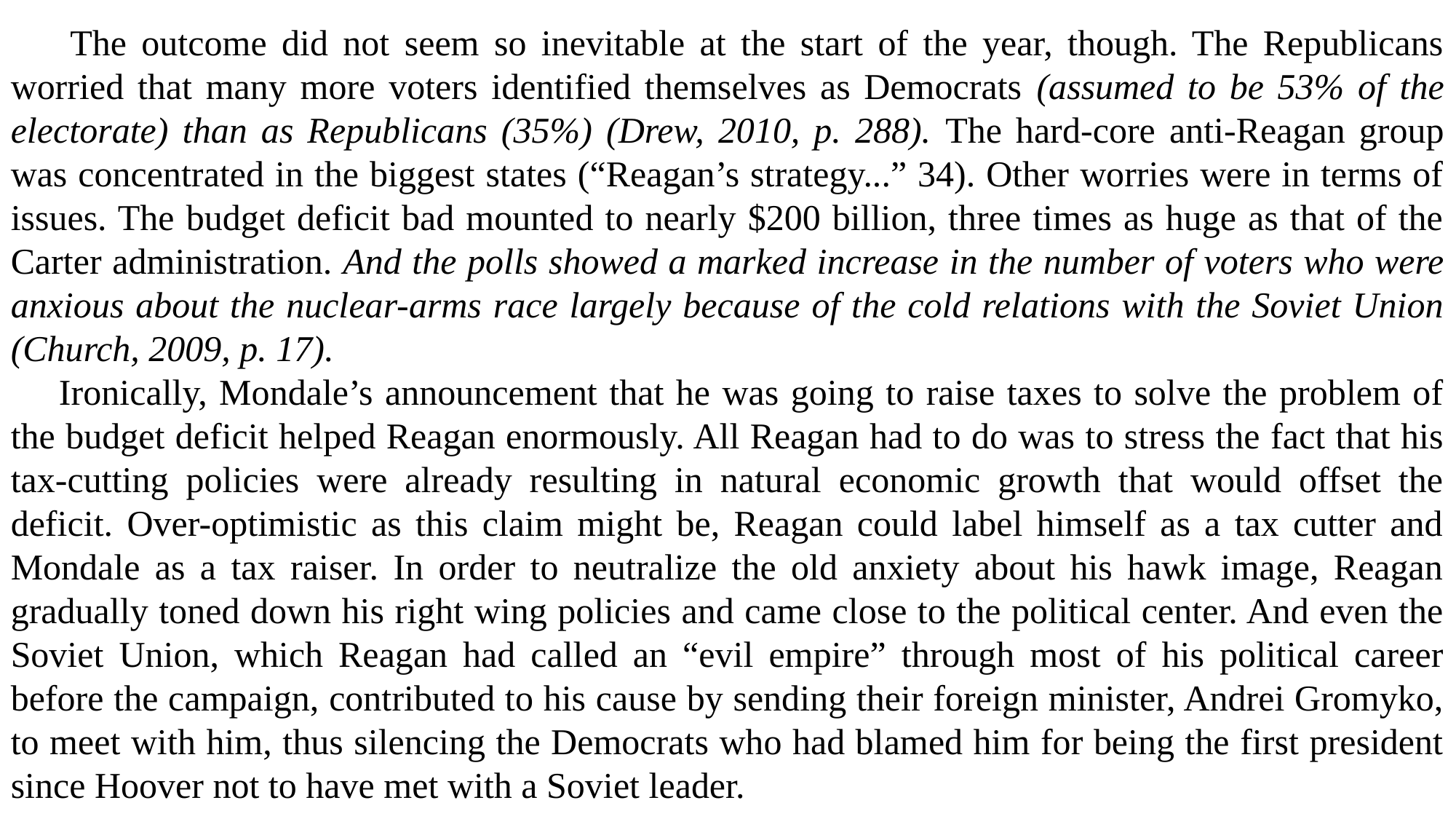

The outcome did not seem so inevitable at the start of the year, though. The Republicans worried that many more voters identified themselves as Democrats (assumed to be 53% of the electorate) than as Republicans (35%) (Drew, 2010, p. 288). The hard-core anti-Reagan group was concentrated in the biggest states (“Reagan’s strategy...” 34). Other worries were in terms of issues. The budget deficit bad mounted to nearly $200 billion, three times as huge as that of the Carter administration. And the polls showed a marked increase in the number of voters who were anxious about the nuclear-arms race largely because of the cold relations with the Soviet Union (Church, 2009, p. 17).
    Ironically, Mondale’s announcement that he was going to raise taxes to solve the problem of the budget deficit helped Reagan enormously. All Reagan had to do was to stress the fact that his tax-cutting policies were already resulting in natural economic growth that would offset the deficit. Over-optimistic as this claim might be, Reagan could label himself as a tax cutter and Mondale as a tax raiser. In order to neutralize the old anxiety about his hawk image, Reagan gradually toned down his right wing policies and came close to the political center. And even the Soviet Union, which Reagan had called an “evil empire” through most of his political career before the campaign, contributed to his cause by sending their foreign minister, Andrei Gromyko, to meet with him, thus silencing the Democrats who had blamed him for being the first president since Hoover not to have met with a Soviet leader.
Reference answer: